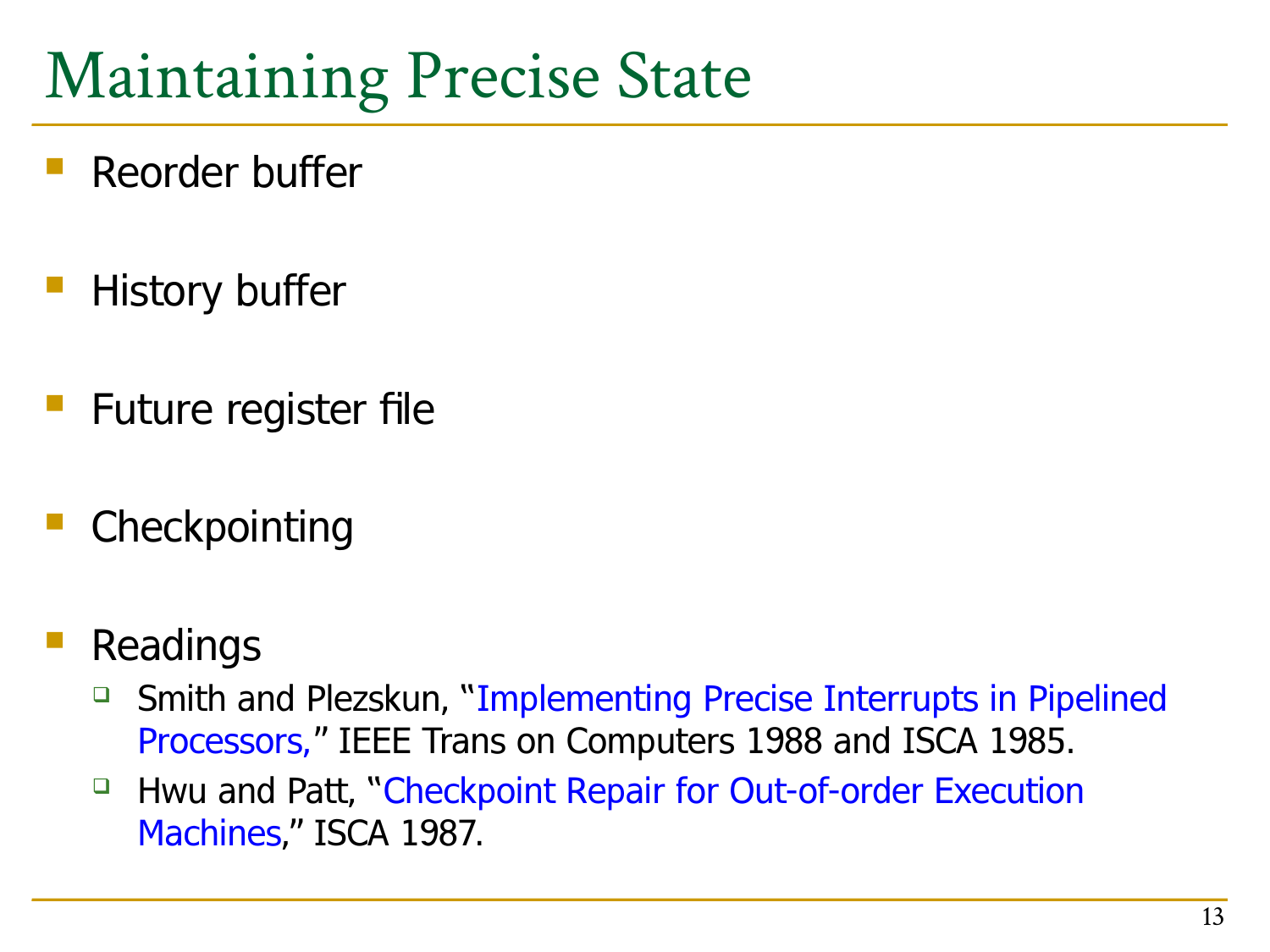

# Maintaining Precise State
Reorder buffer

History buffer

Future register file

Checkpointing

Readings
Smith and Plezskun, “Implementing Precise Interrupts in Pipelined Processors,” IEEE Trans on Computers 1988 and ISCA 1985.
Hwu and Patt, “Checkpoint Repair for Out-of-order Execution Machines,” ISCA 1987.
13